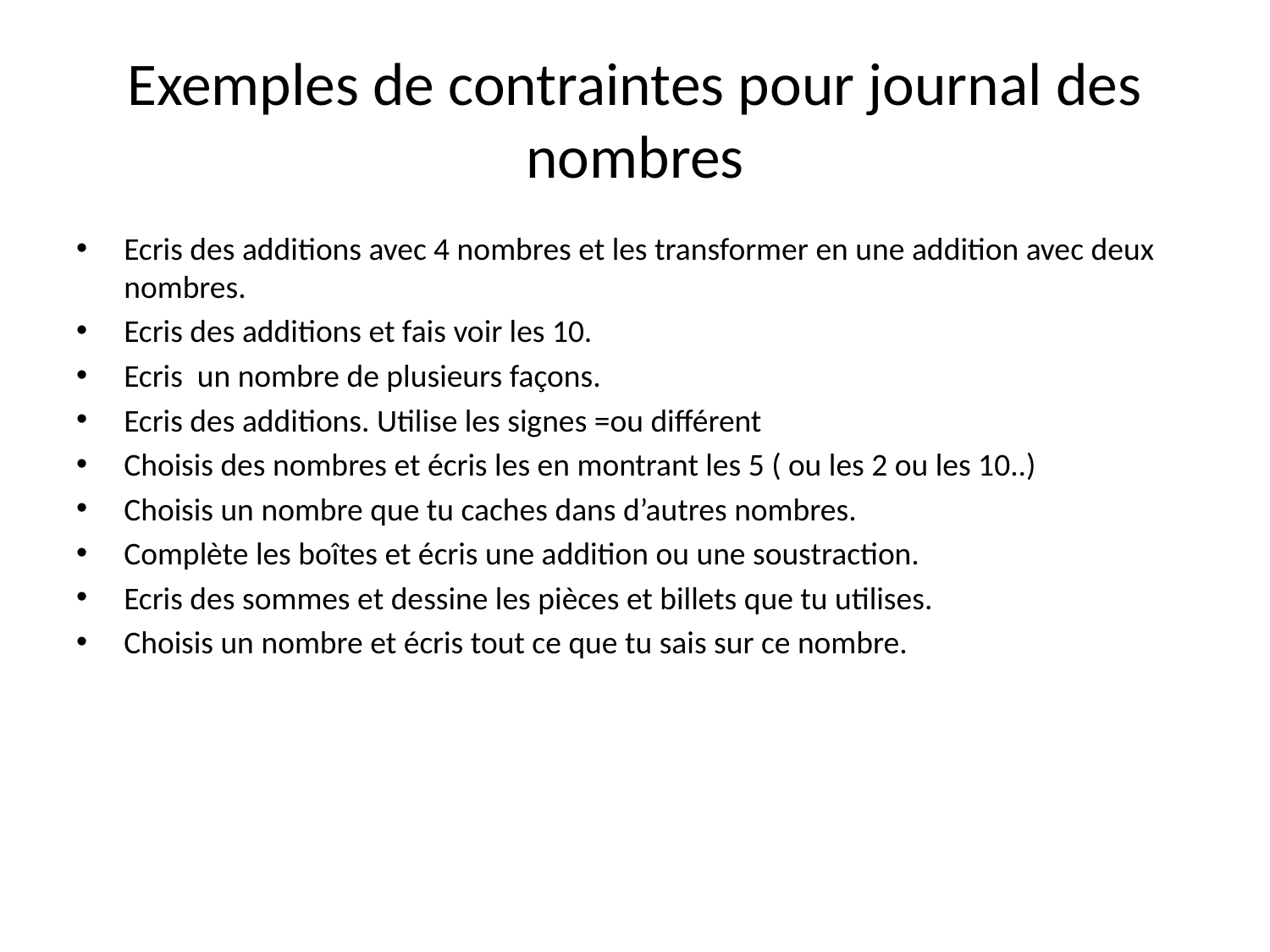

# Exemples de contraintes pour journal des nombres
Ecris des additions avec 4 nombres et les transformer en une addition avec deux nombres.
Ecris des additions et fais voir les 10.
Ecris  un nombre de plusieurs façons.
Ecris des additions. Utilise les signes =ou différent
Choisis des nombres et écris les en montrant les 5 ( ou les 2 ou les 10..)
Choisis un nombre que tu caches dans d’autres nombres.
Complète les boîtes et écris une addition ou une soustraction.
Ecris des sommes et dessine les pièces et billets que tu utilises.
Choisis un nombre et écris tout ce que tu sais sur ce nombre.